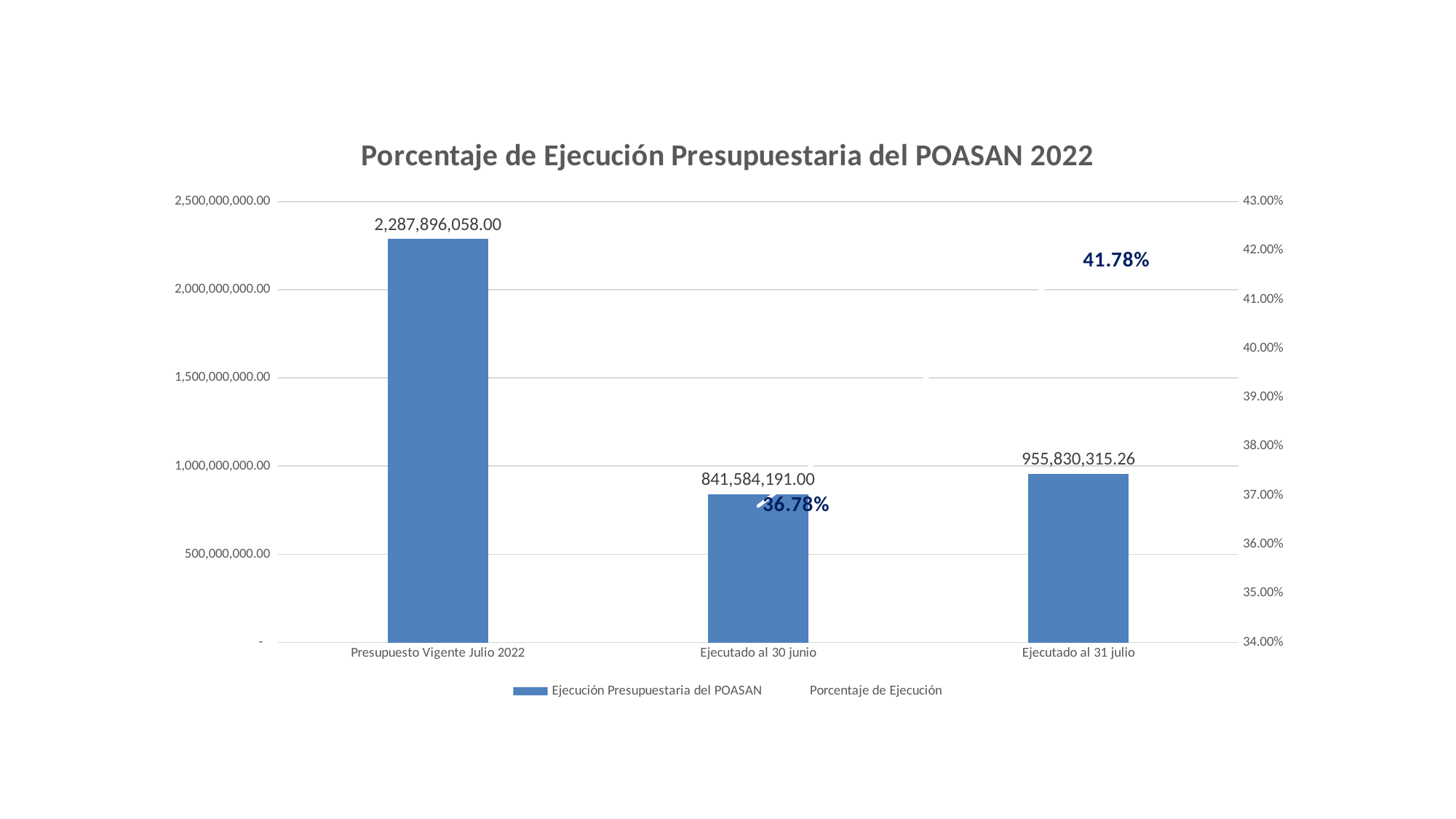

#

### Chart: Porcentaje de Ejecución Presupuestaria del POASAN 2022

| Category | Ejecución Presupuestaria del POASAN | Porcentaje de Ejecución |
|---|---|---|
| Presupuesto Vigente Julio 2022 | 2287896058.0 | None |
| Ejecutado al 30 junio | 841584191.0 | 0.36784196906903366 |
| Ejecutado al 31 julio | 955830315.26 | 0.4177769841937461 |